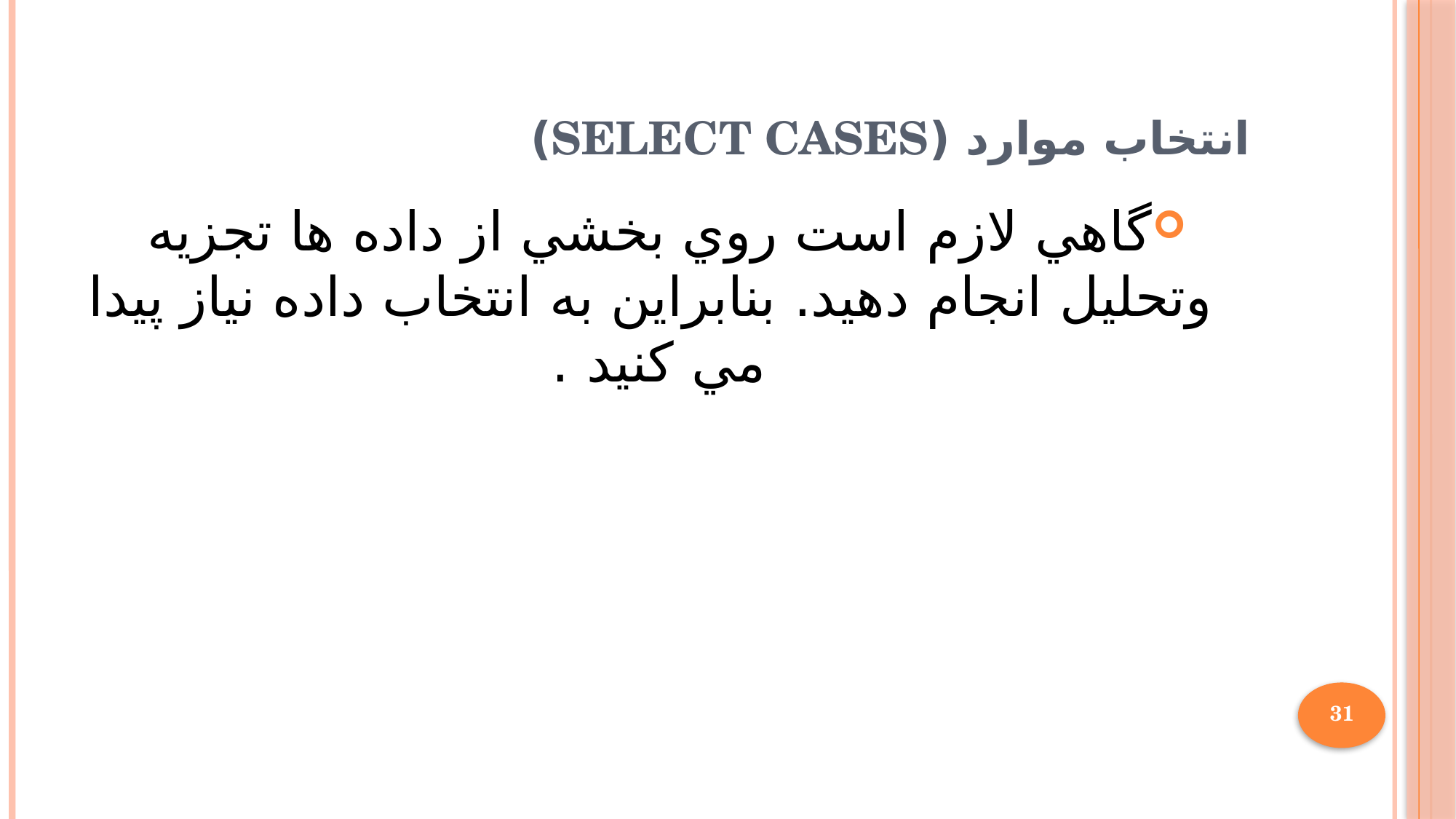

# انتخاب موارد (select cases)
گاهي لازم است روي بخشي از داده ها تجزيه وتحليل انجام دهيد. بنابراين به انتخاب داده نياز پيدا مي كنيد .
31